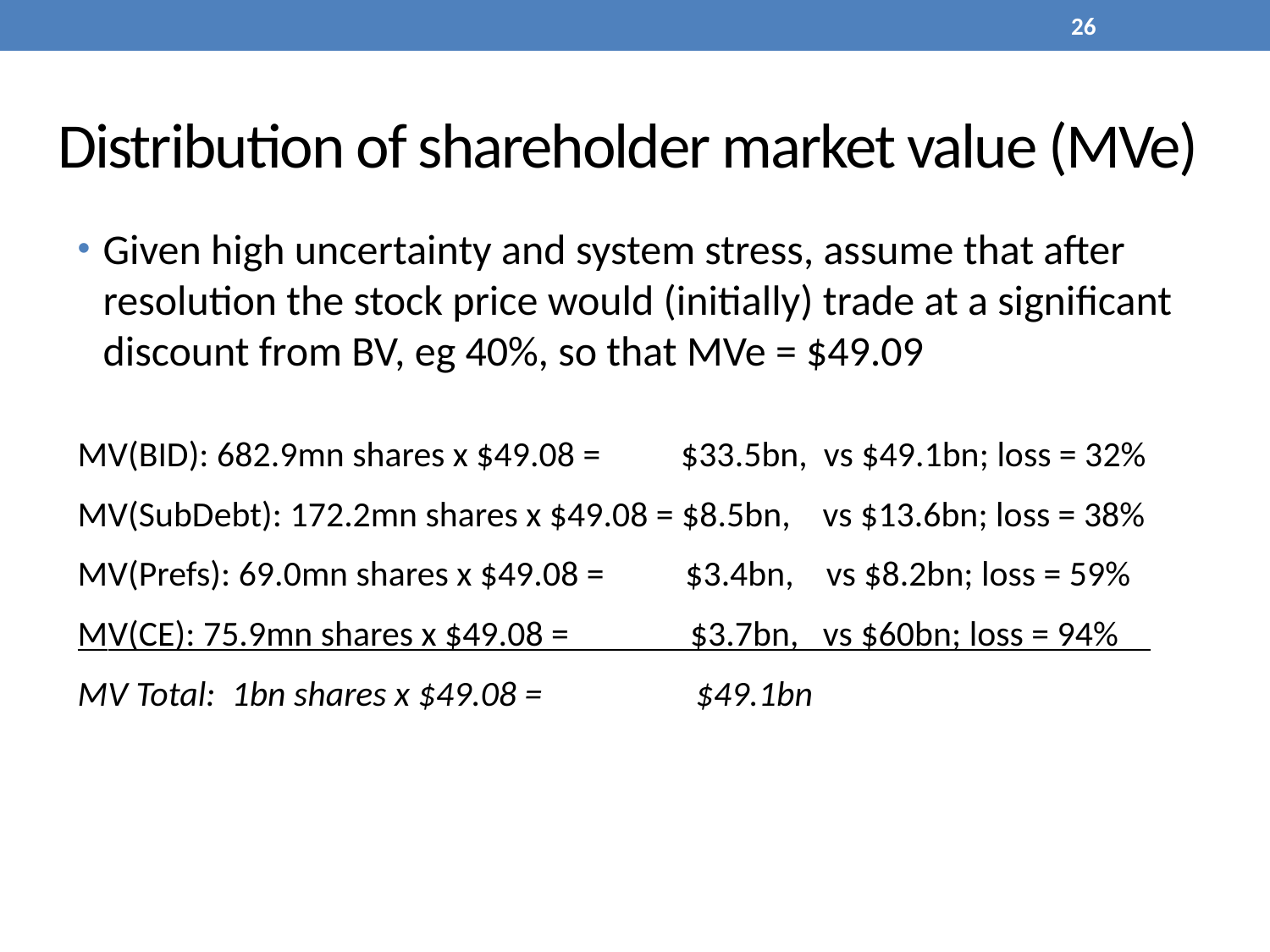

26
# Distribution of shareholder market value (MVe)
Given high uncertainty and system stress, assume that after resolution the stock price would (initially) trade at a significant discount from BV, eg 40%, so that MVe = $49.09

MV(BID): 682.9mn shares x $49.08 =          $33.5bn,  vs $49.1bn; loss = 32%
MV(SubDebt): 172.2mn shares x $49.08 = $8.5bn,    vs $13.6bn; loss = 38%
MV(Prefs): 69.0mn shares x $49.08 =          $3.4bn,    vs $8.2bn; loss = 59%
MV(CE): 75.9mn shares x $49.08 =               $3.7bn,   vs $60bn; loss = 94%
MV Total:  1bn shares x $49.08 =                   $49.1bn